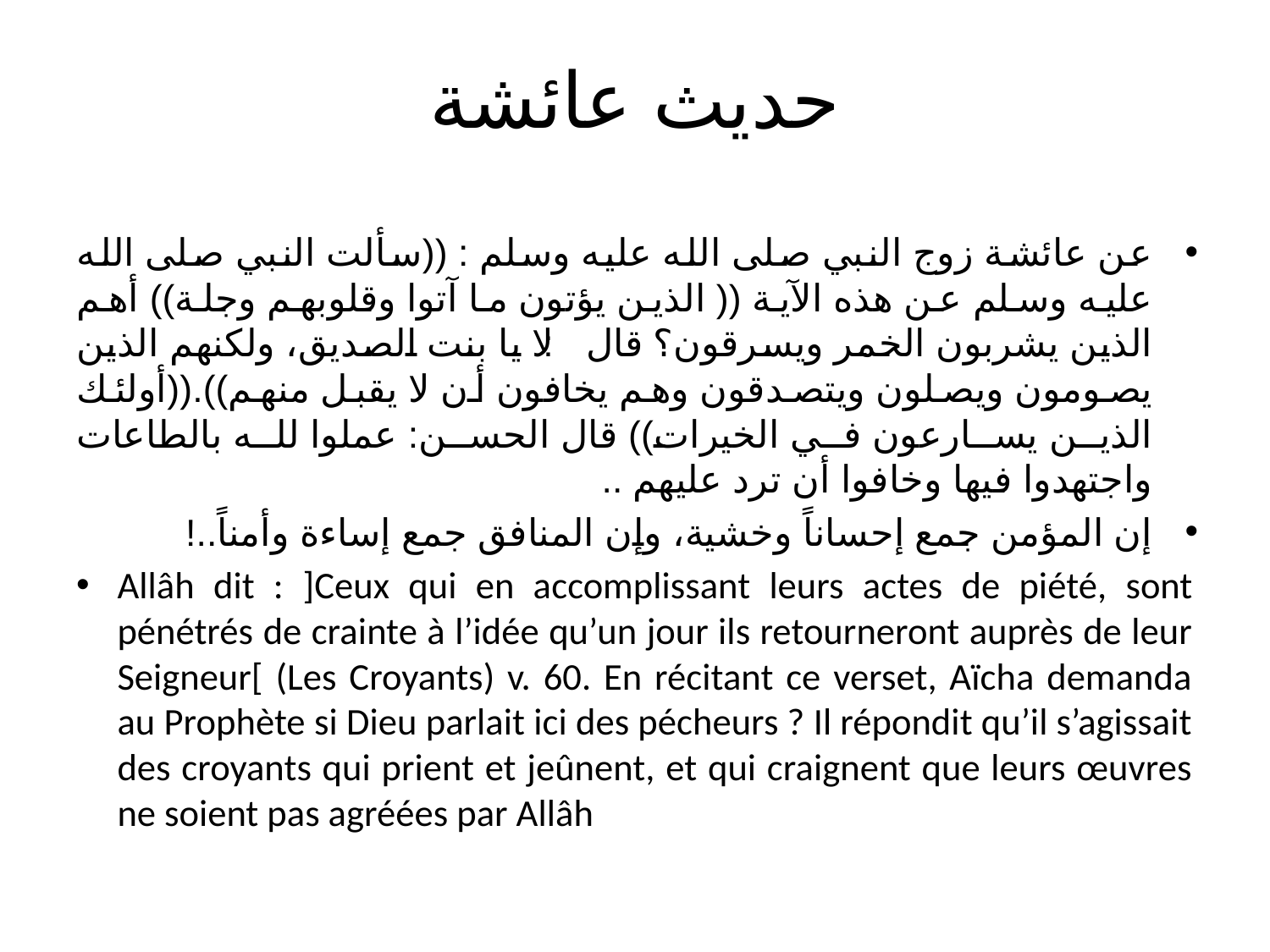

# حديث عائشة
عن عائشة زوج النبي صلى الله عليه وسلم : ((سألت النبي صلى الله عليه وسلم عن هذه الآية (( الذين يؤتون ما آتوا وقلوبهم وجلة)) أهم الذين يشربون الخمر ويسرقون؟ قال : لا يا بنت الصديق، ولكنهم الذين يصومون ويصلون ويتصدقون وهم يخافون أن لا يقبل منهم)).((أولئك الذين يسارعون في الخيرات)) قال الحسن: عملوا لله بالطاعات واجتهدوا فيها وخافوا أن ترد عليهم ..
إن المؤمن جمع إحساناً وخشية، وإن المنافق جمع إساءة وأمناً..!
Allâh dit : ]Ceux qui en accomplissant leurs actes de piété, sont pénétrés de crainte à l’idée qu’un jour ils retourneront auprès de leur Seigneur[ (Les Croyants) v. 60. En récitant ce verset, Aïcha demanda au Prophète si Dieu parlait ici des pécheurs ? Il répondit qu’il s’agissait des croyants qui prient et jeûnent, et qui craignent que leurs œuvres ne soient pas agréées par Allâh